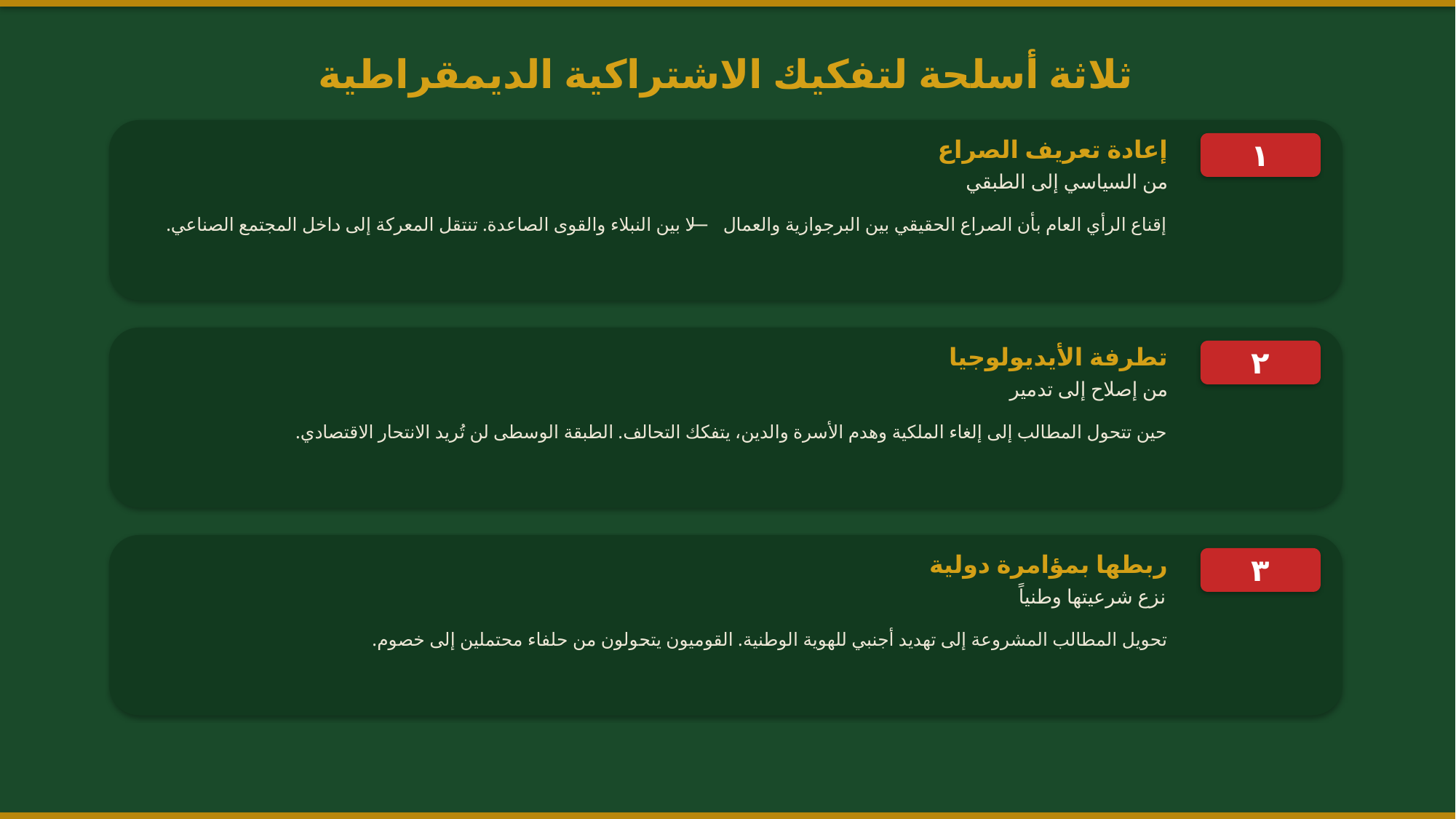

ثلاثة أسلحة لتفكيك الاشتراكية الديمقراطية

إعادة تعريف الصراع
١
من السياسي إلى الطبقي
إقناع الرأي العام بأن الصراع الحقيقي بين البرجوازية والعمال — لا بين النبلاء والقوى الصاعدة. تنتقل المعركة إلى داخل المجتمع الصناعي.

تطرفة الأيديولوجيا
٢
من إصلاح إلى تدمير
حين تتحول المطالب إلى إلغاء الملكية وهدم الأسرة والدين، يتفكك التحالف. الطبقة الوسطى لن تُريد الانتحار الاقتصادي.

ربطها بمؤامرة دولية
٣
نزع شرعيتها وطنياً
تحويل المطالب المشروعة إلى تهديد أجنبي للهوية الوطنية. القوميون يتحولون من حلفاء محتملين إلى خصوم.